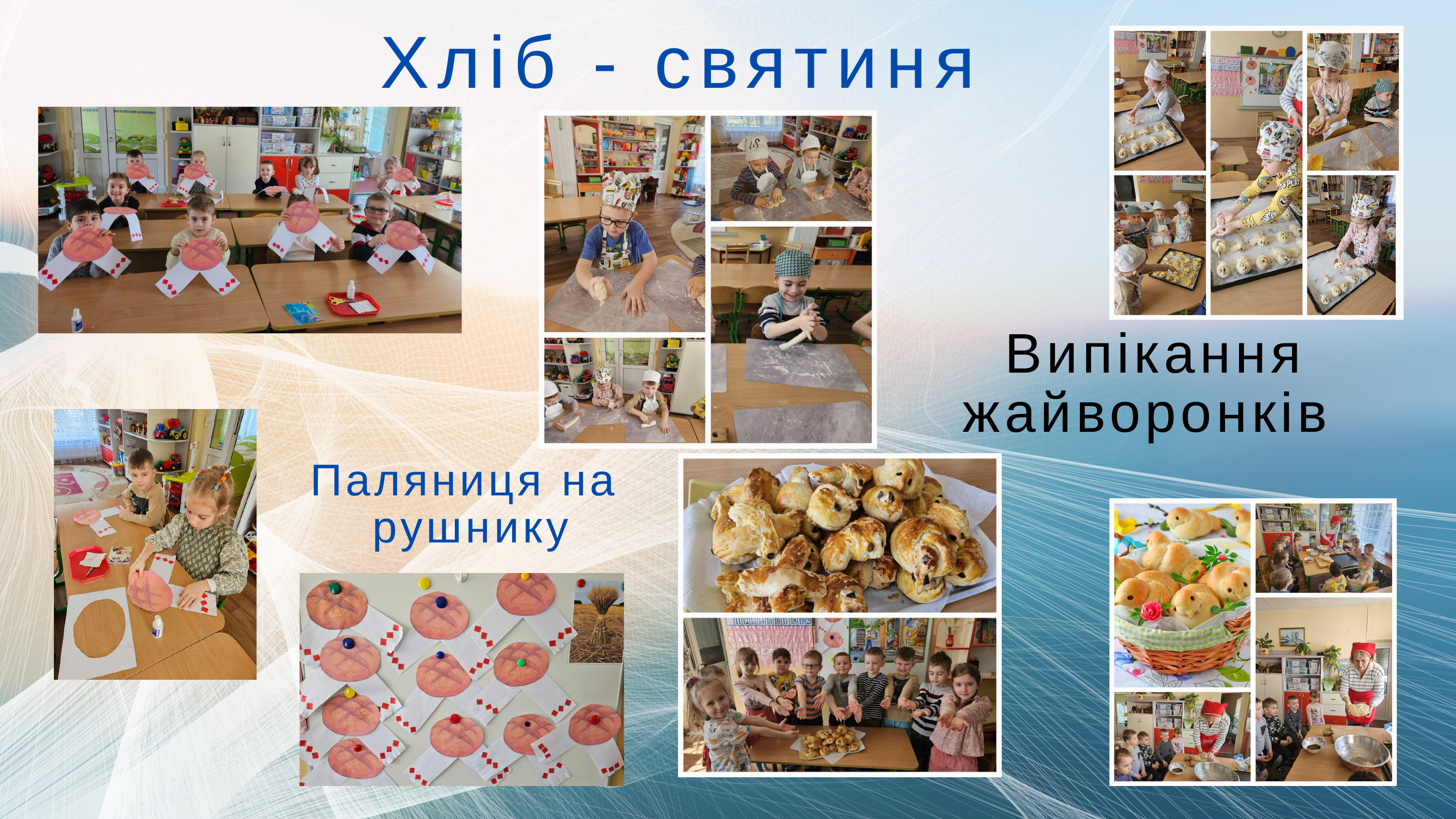

Хліб - святиня

Випікання жайворонків

Паляниця на
рушнику